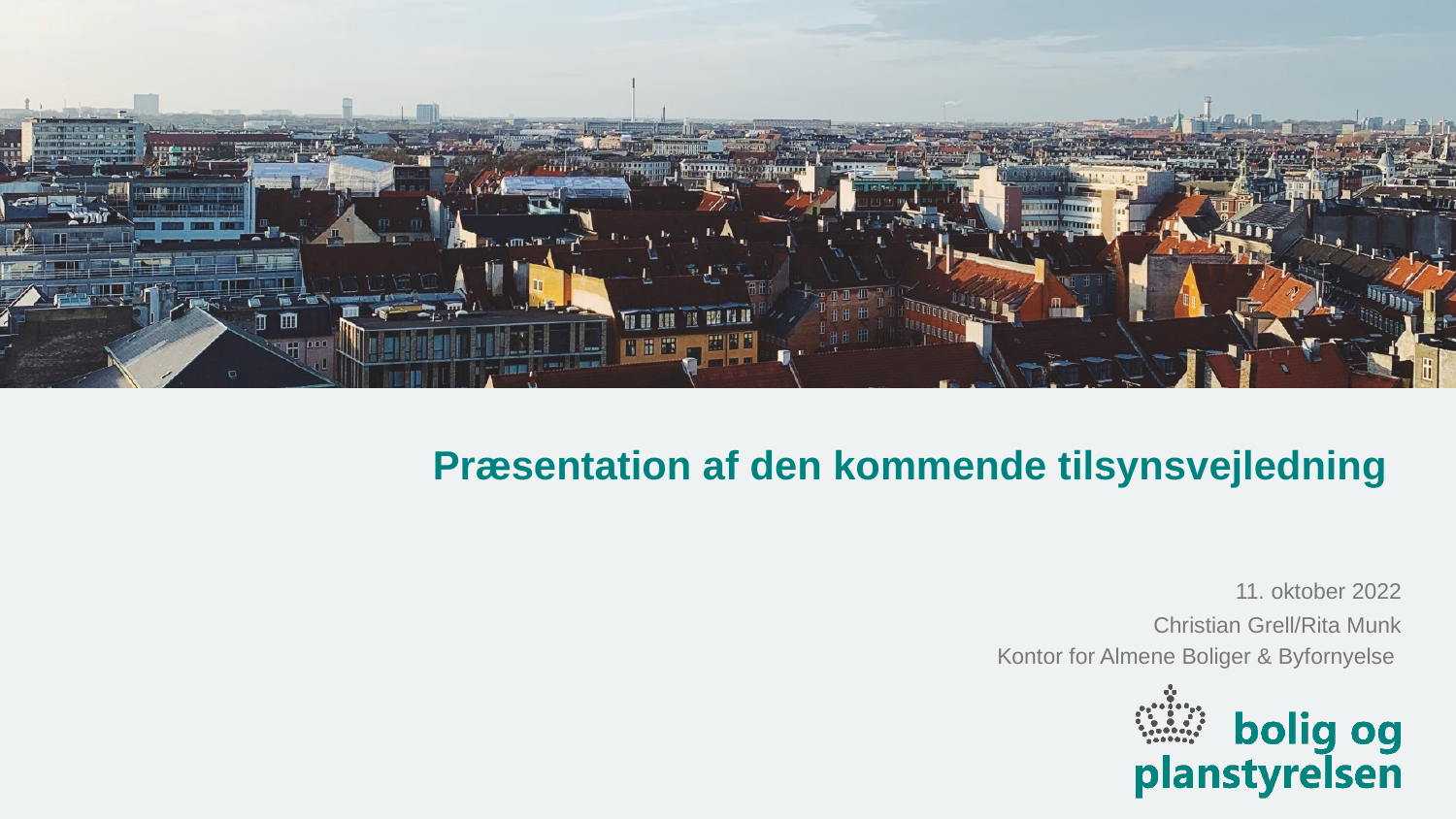

Præsentation af den kommende tilsynsvejledning
11. oktober 2022

Christian Grell/Rita Munk
Kontor for Almene Boliger & Byfornyelse